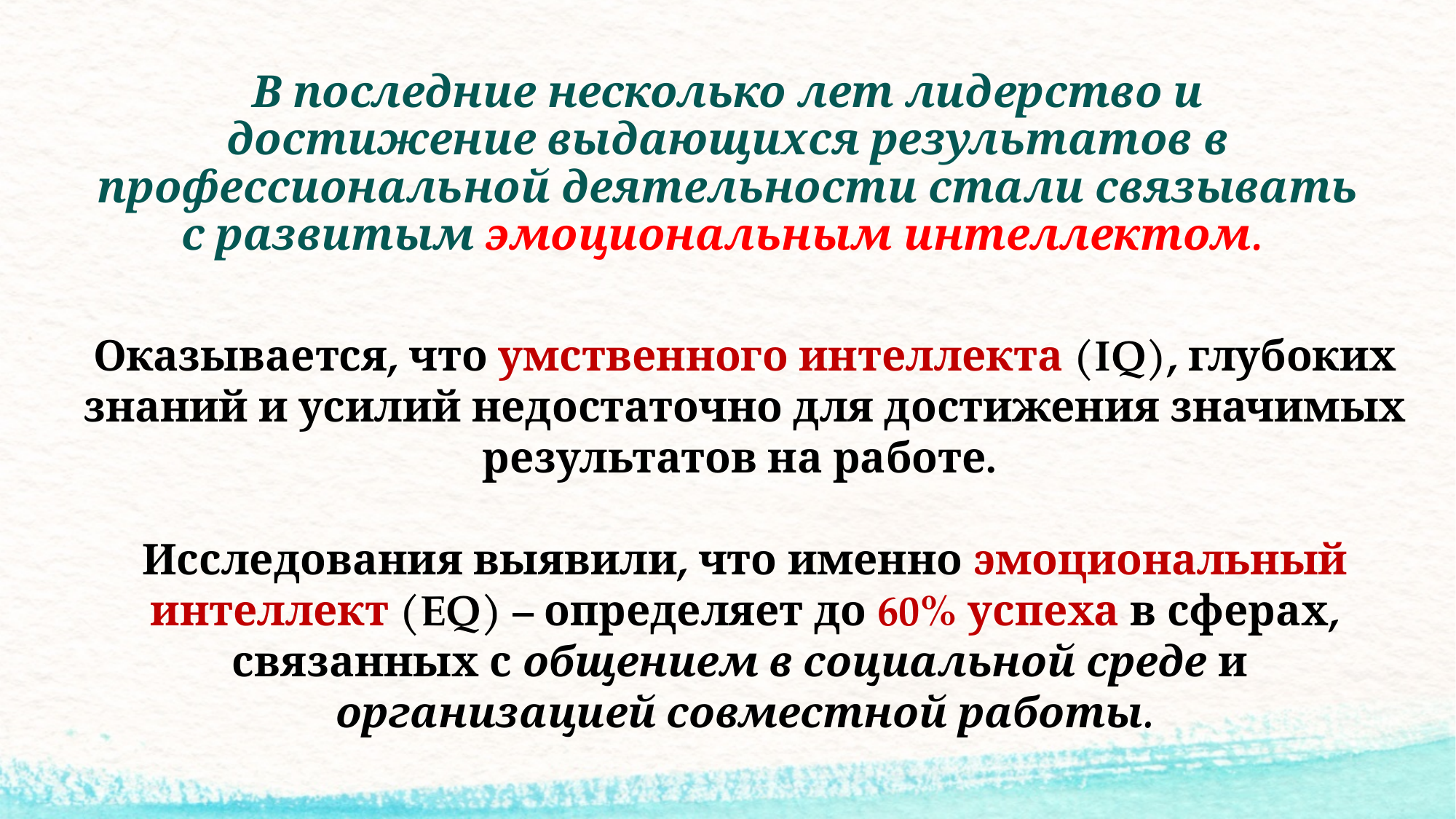

# В последние несколько лет лидерство и достижение выдающихся результатов в профессиональной деятельности стали связывать с развитым эмоциональным интеллектом.

Оказывается, что умственного интеллекта (IQ), глубоких знаний и усилий недостаточно для достижения значимых результатов на работе.
Исследования выявили, что именно эмоциональный интеллект (EQ) – определяет до 60% успеха в сферах, связанных с общением в социальной среде и
организацией совместной работы.